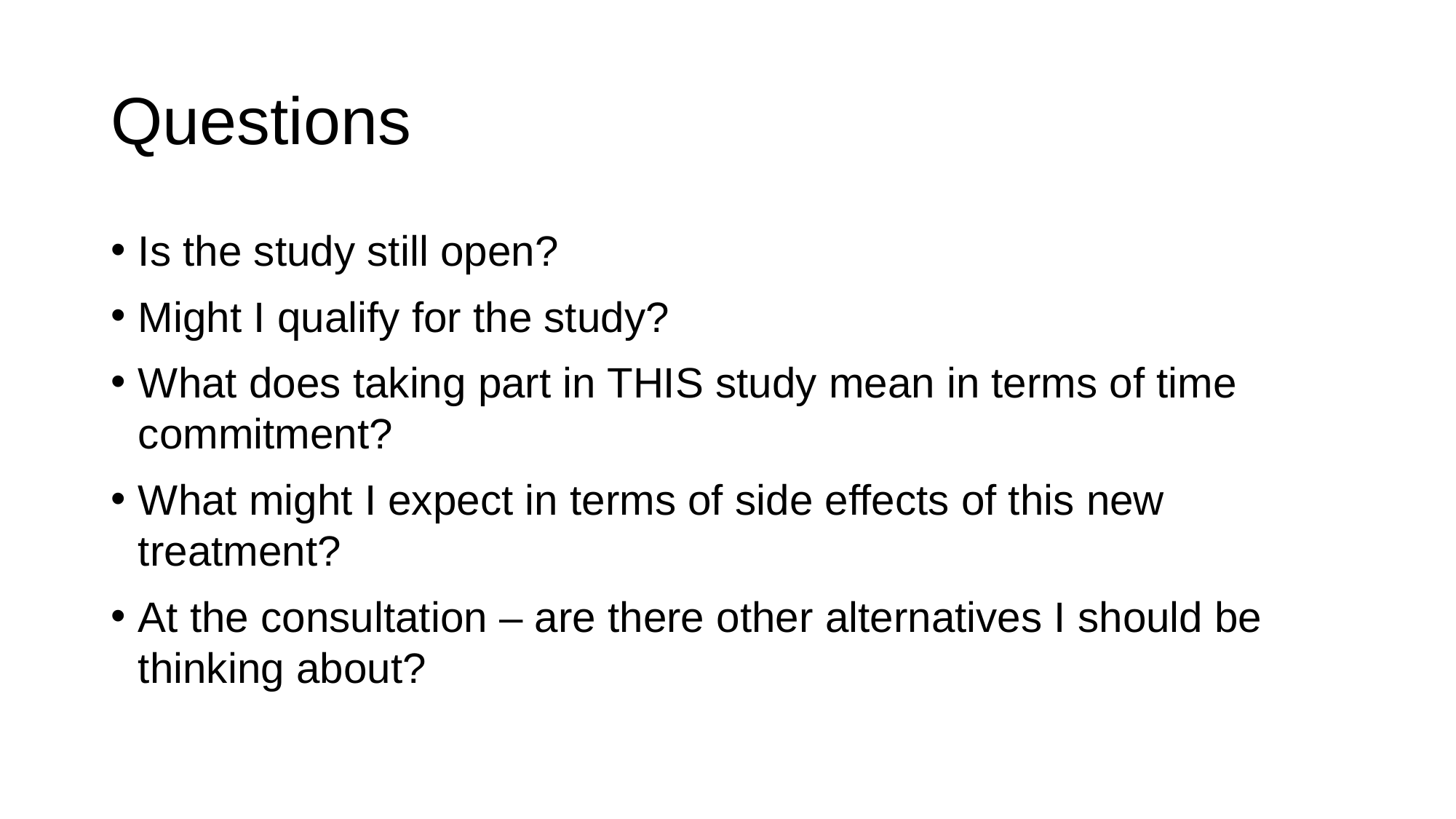

# Questions
Is the study still open?
Might I qualify for the study?
What does taking part in THIS study mean in terms of time commitment?
What might I expect in terms of side effects of this new treatment?
At the consultation – are there other alternatives I should be thinking about?